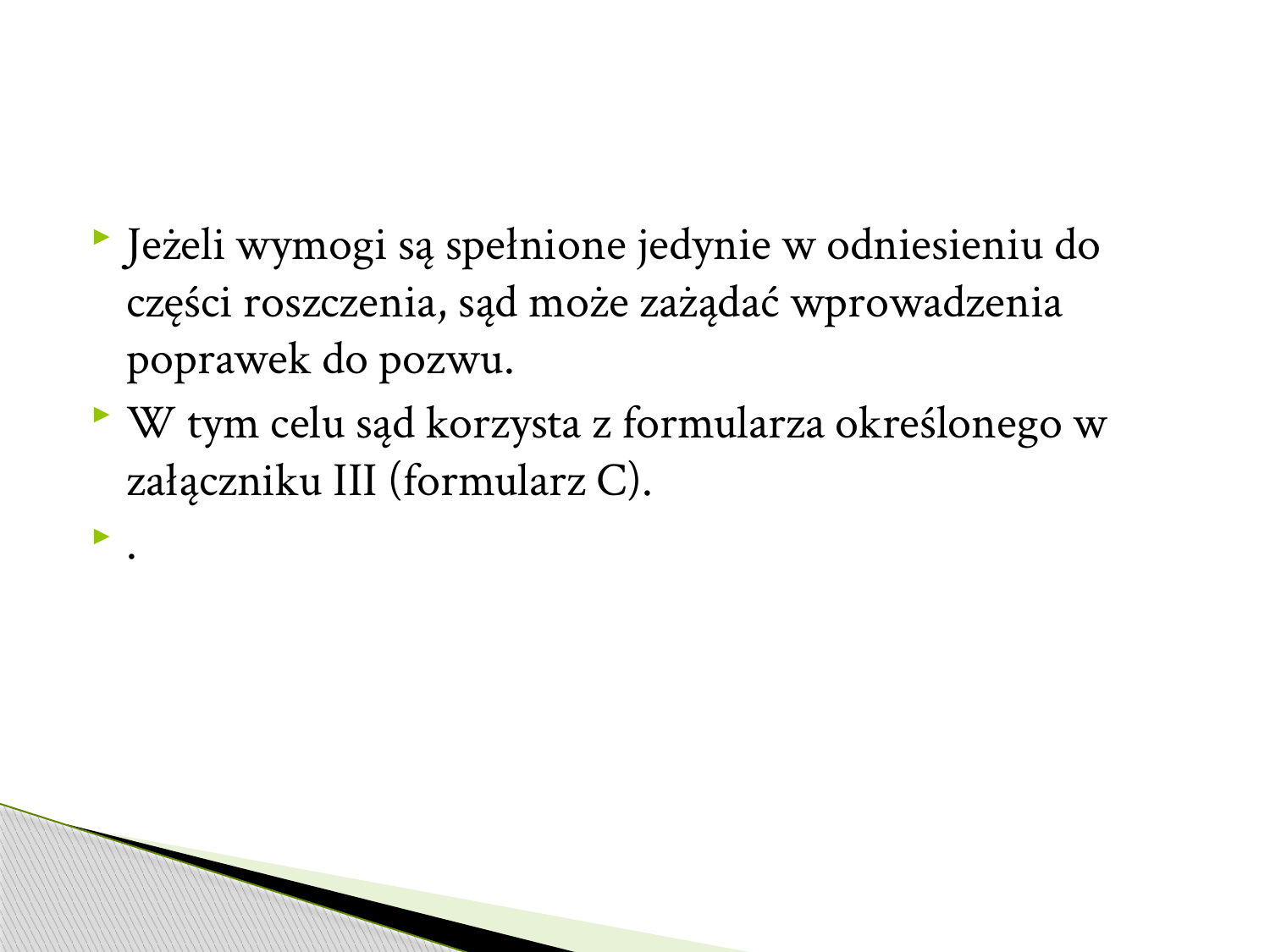

#
Jeżeli wymogi są spełnione jedynie w odniesieniu do części roszczenia, sąd może zażądać wprowadzenia poprawek do pozwu.
W tym celu sąd korzysta z formularza określonego w załączniku III (formularz C).
.